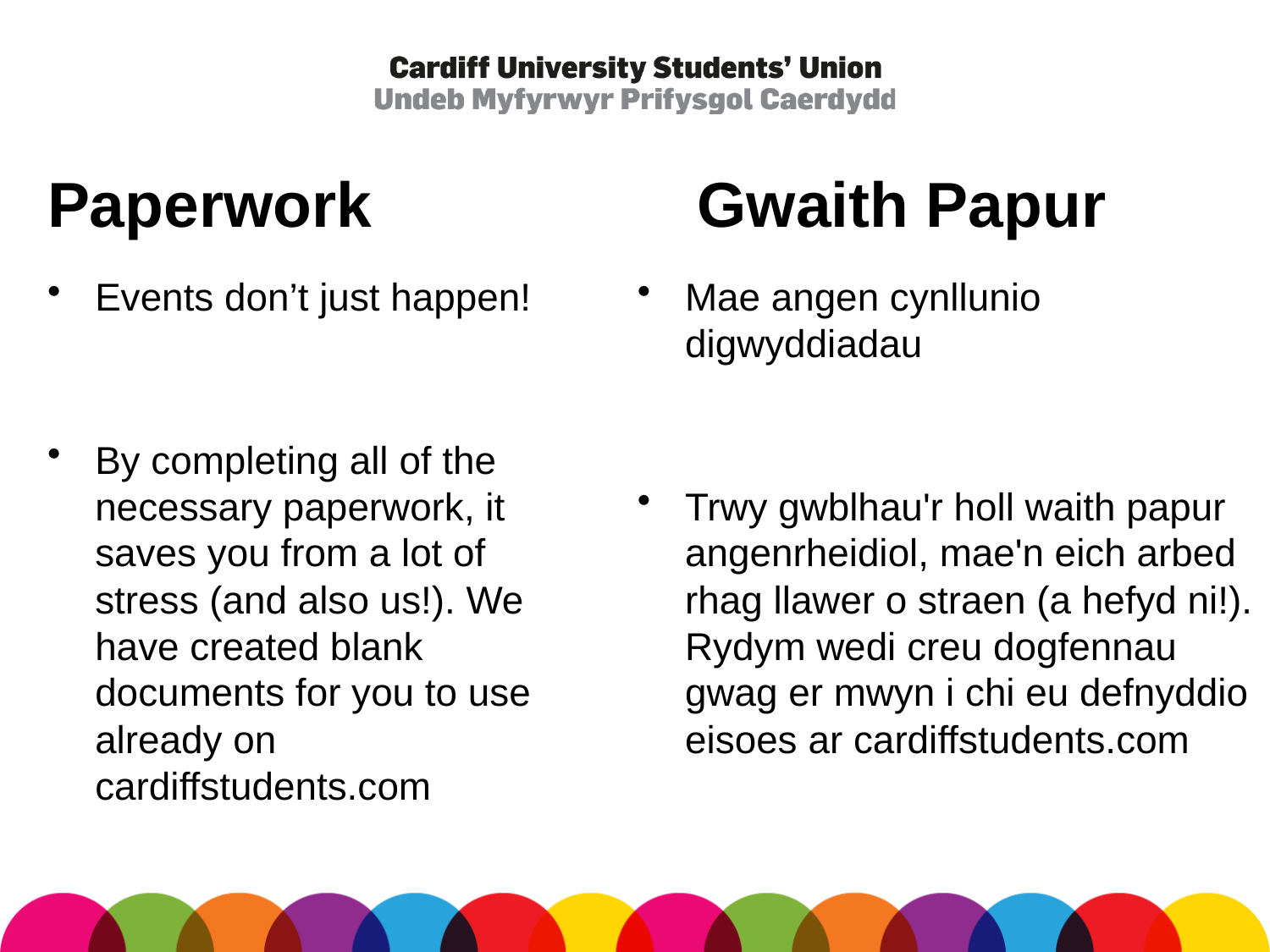

# Paperwork
Gwaith Papur
Events don’t just happen!

By completing all of the necessary paperwork, it saves you from a lot of stress (and also us!). We have created blank documents for you to use already on cardiffstudents.com

Mae angen cynllunio digwyddiadau

Trwy gwblhau'r holl waith papur angenrheidiol, mae'n eich arbed rhag llawer o straen (a hefyd ni!). Rydym wedi creu dogfennau gwag er mwyn i chi eu defnyddio eisoes ar cardiffstudents.com